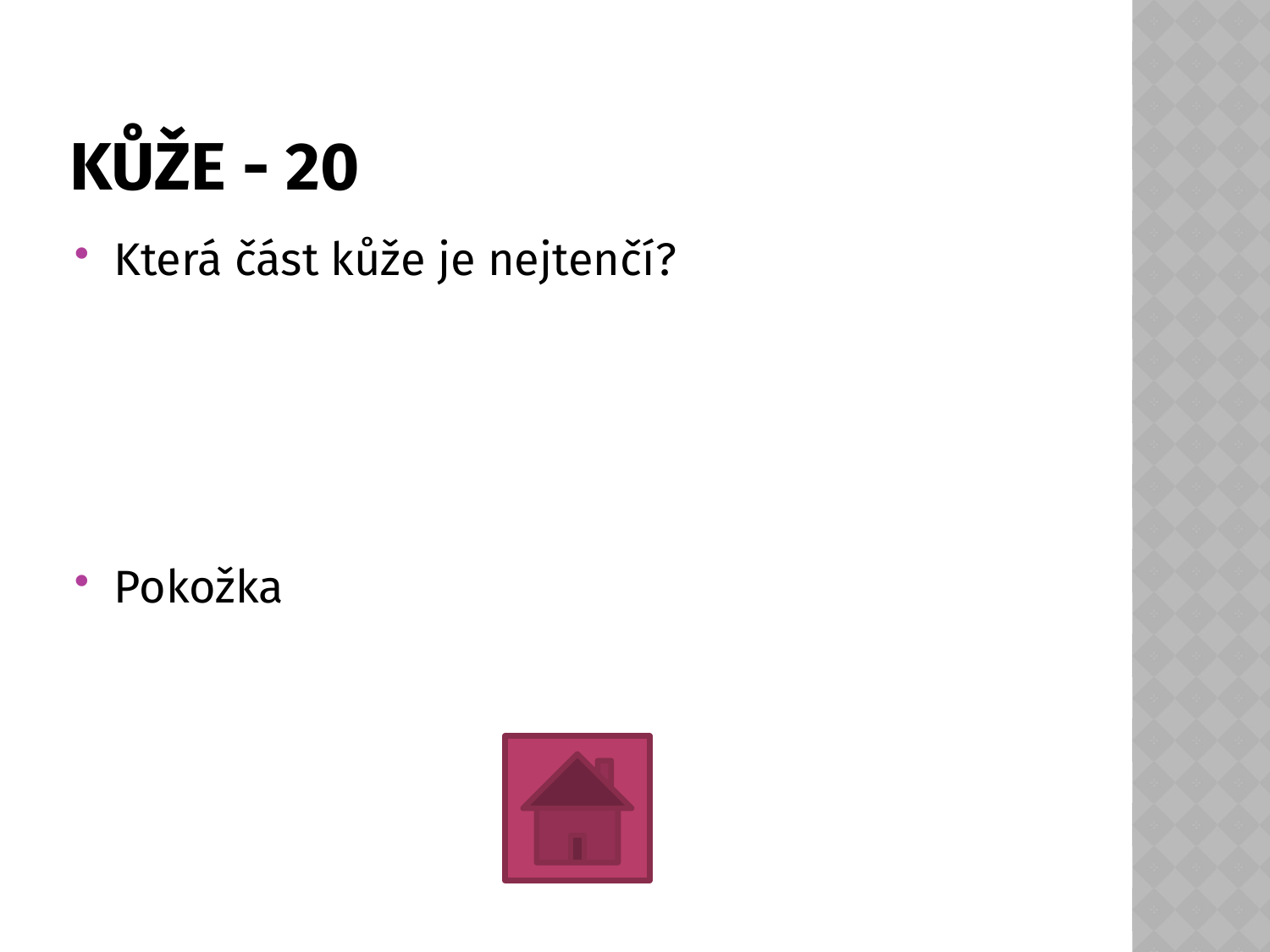

# KŮŽE - 20
Která část kůže je nejtenčí?

Pokožka